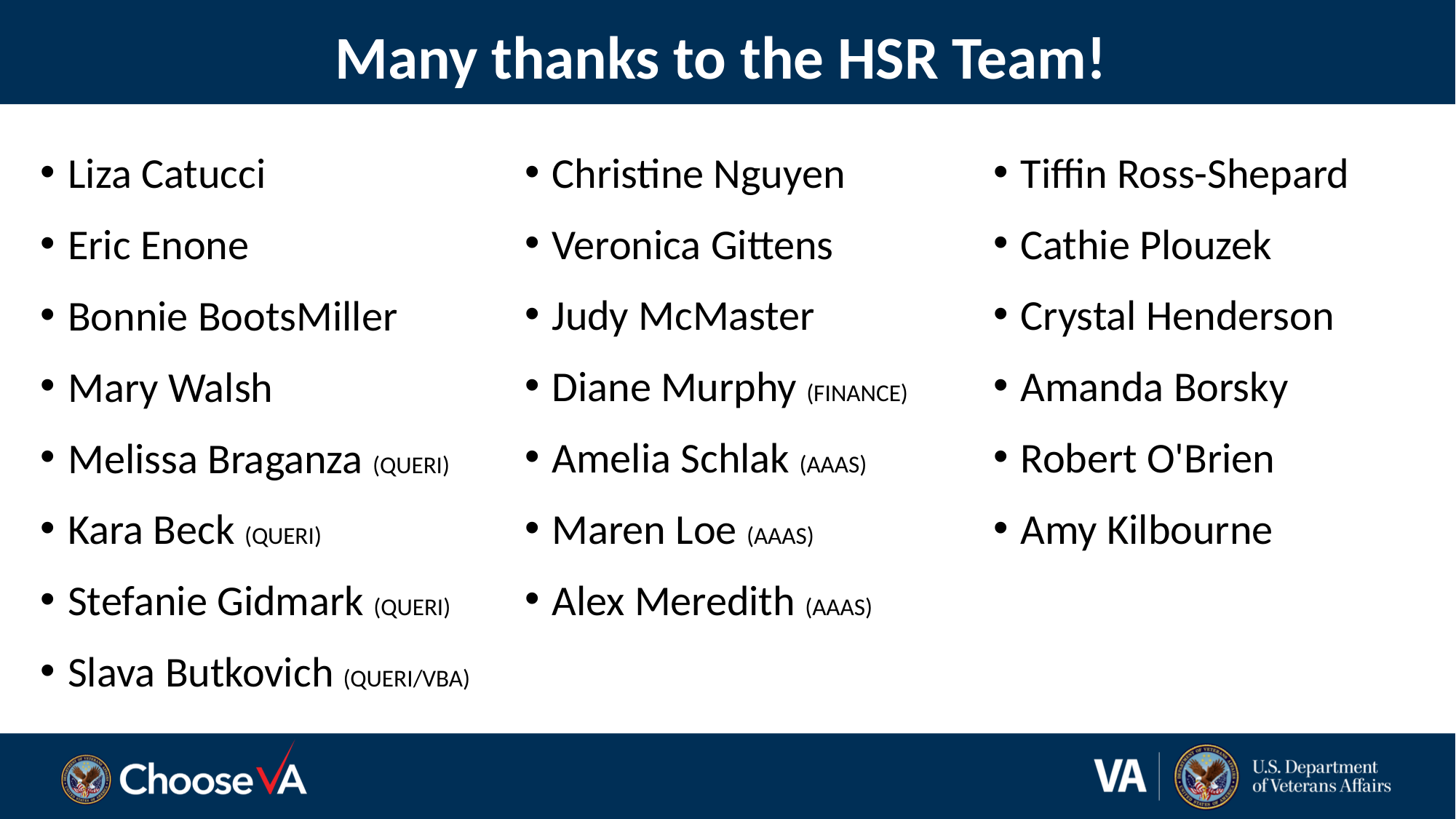

# Many thanks to the HSR Team!
Christine Nguyen
Veronica Gittens
Judy McMaster
Diane Murphy (FINANCE)
Amelia Schlak (AAAS)
Maren Loe (AAAS)
Alex Meredith (AAAS)

Tiffin Ross-Shepard
Cathie Plouzek
Crystal Henderson
Amanda Borsky
Robert O'Brien
Amy Kilbourne

Liza Catucci
Eric Enone
Bonnie BootsMiller
Mary Walsh
Melissa Braganza (QUERI)
Kara Beck (QUERI)
Stefanie Gidmark (QUERI)
Slava Butkovich (QUERI/VBA)